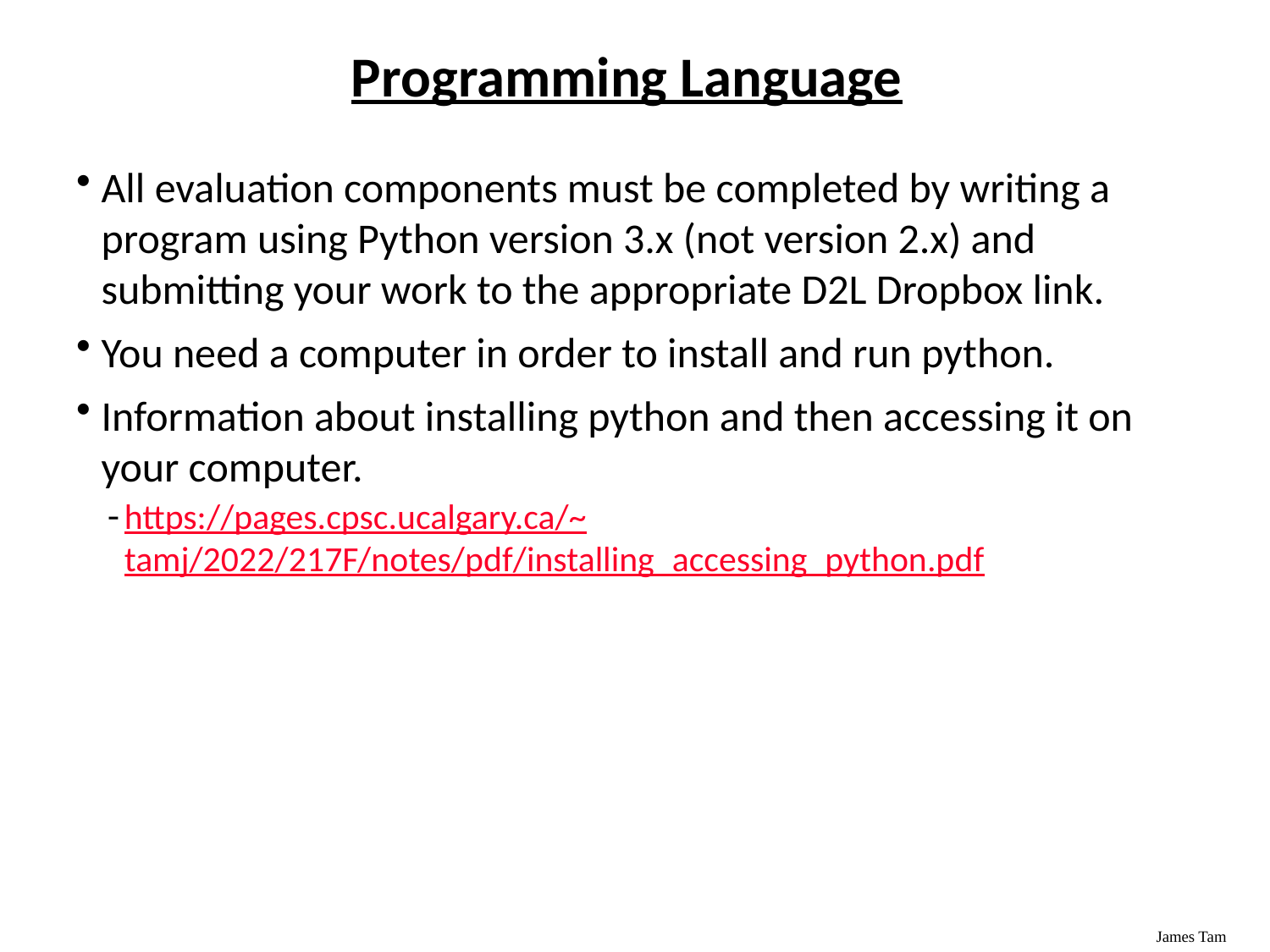

# Programming Language
All evaluation components must be completed by writing a program using Python version 3.x (not version 2.x) and submitting your work to the appropriate D2L Dropbox link.
You need a computer in order to install and run python.
Information about installing python and then accessing it on your computer.
https://pages.cpsc.ucalgary.ca/~tamj/2022/217F/notes/pdf/installing_accessing_python.pdf